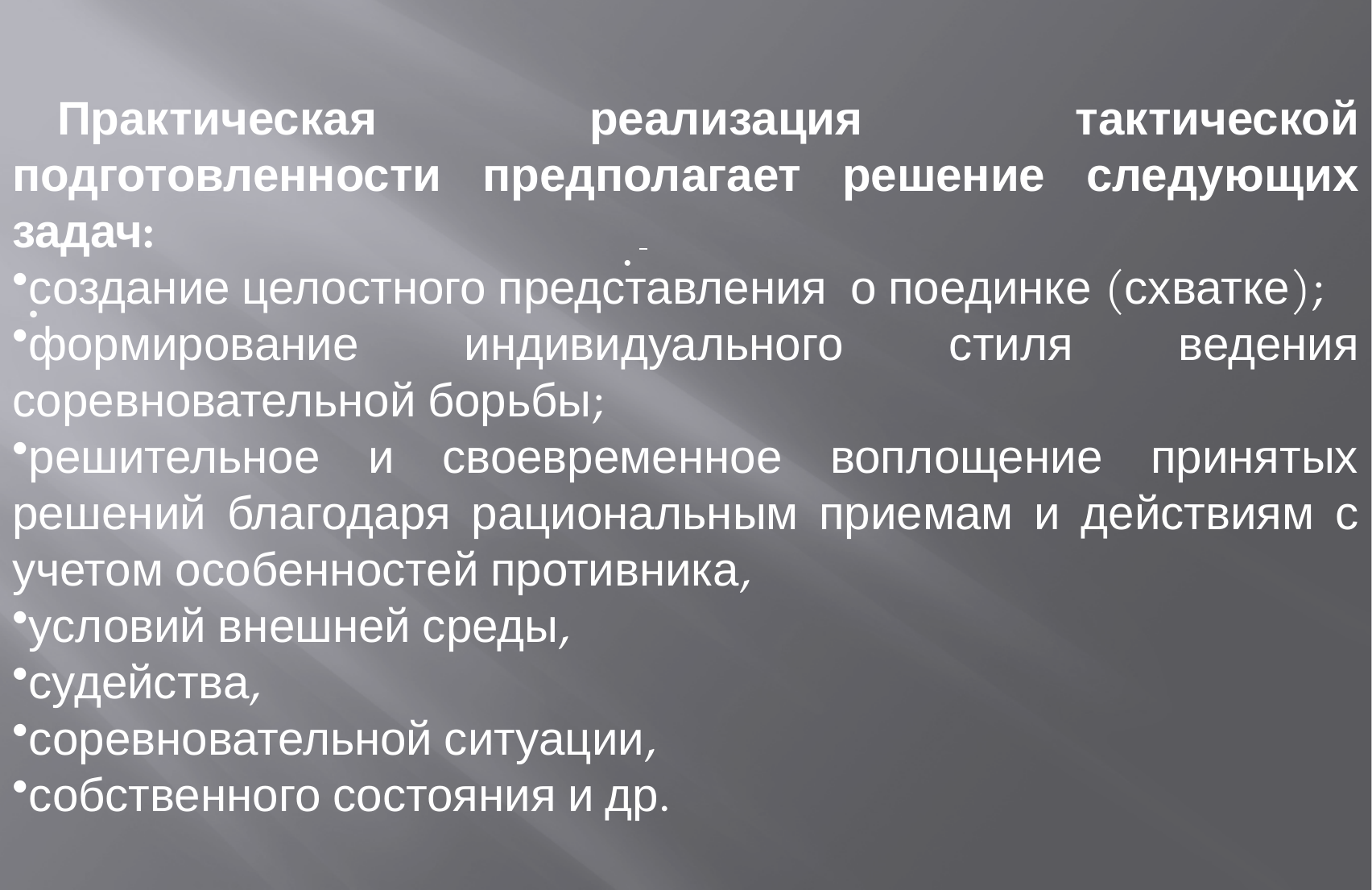

Практическая реализация тактической подготовленности предполагает решение следующих задач:
создание целостного представления  о поединке (схватке);
формирование индивидуального стиля ведения соревновательной борьбы;
решительное и своевременное воплощение принятых решений благодаря рациональным приемам и действиям с учетом особенностей противника,
условий внешней среды,
судейства,
соревновательной ситуации,
собственного состояния и др.